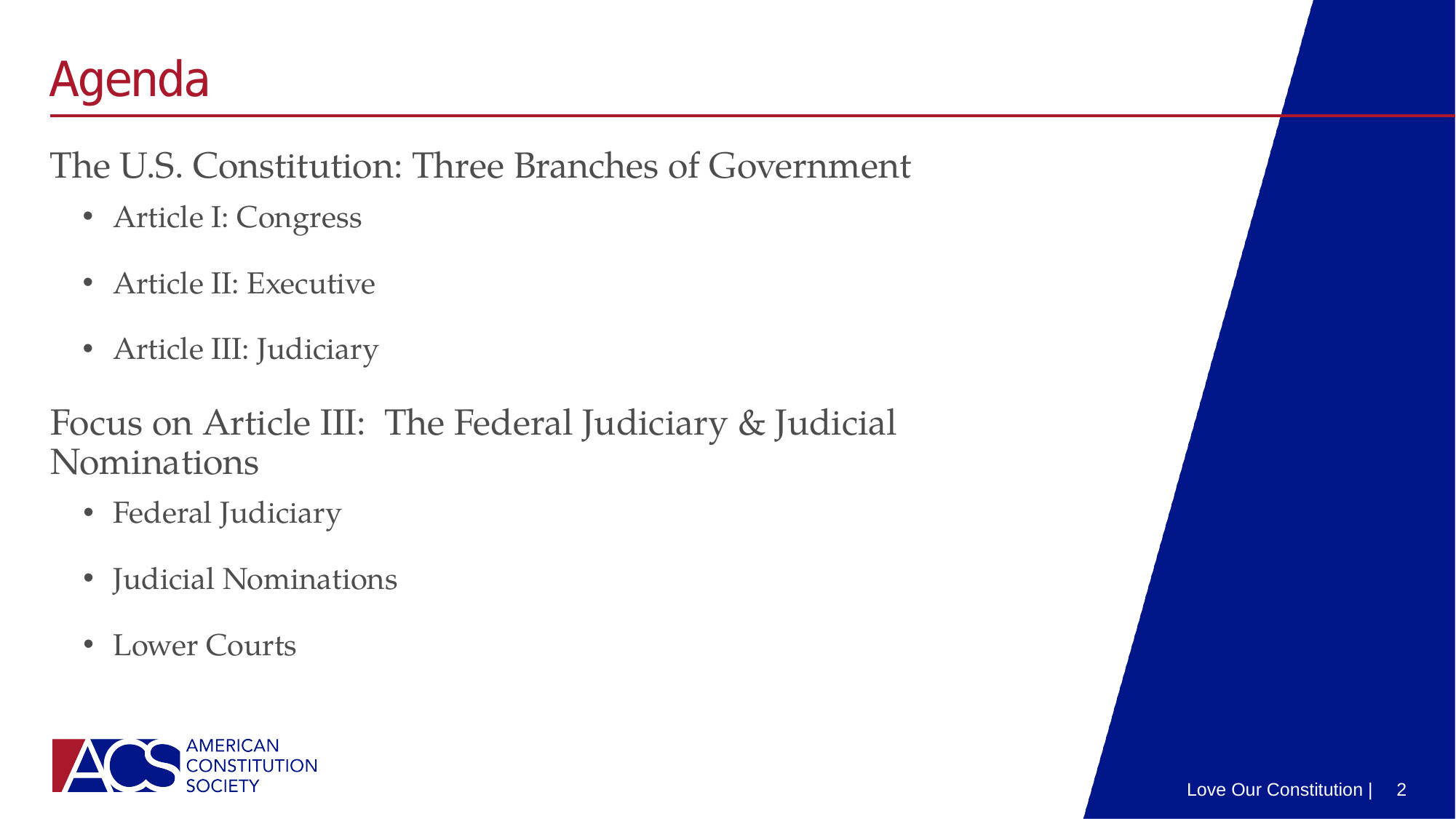

# Agenda
The U.S. Constitution: Three Branches of Government
Article I: Congress
Article II: Executive
Article III: Judiciary
Focus on Article III:  The Federal Judiciary & Judicial Nominations
Federal Judiciary
Judicial Nominations
Lower Courts
Love Our Constitution |
2